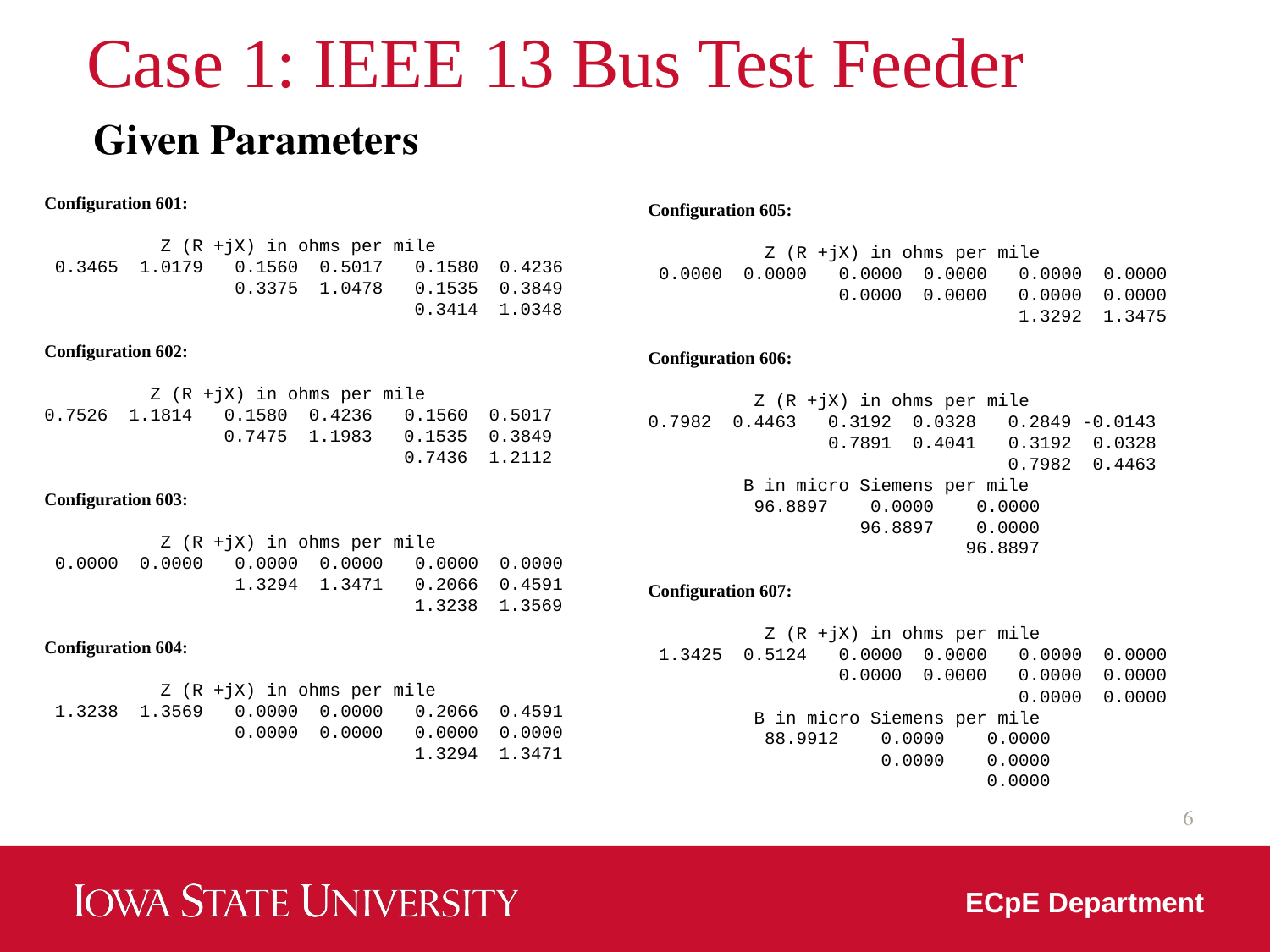

# Case 1: IEEE 13 Bus Test Feeder
Given Parameters
Configuration 601:

           Z (R +jX) in ohms per mile
 0.3465  1.0179   0.1560  0.5017   0.1580  0.4236
                  0.3375  1.0478   0.1535  0.3849
                                   0.3414  1.0348

Configuration 602:

          Z (R +jX) in ohms per mile
0.7526  1.1814   0.1580  0.4236   0.1560  0.5017
                 0.7475  1.1983   0.1535  0.3849
                                  0.7436  1.2112

Configuration 603:

           Z (R +jX) in ohms per mile
 0.0000  0.0000   0.0000  0.0000   0.0000  0.0000
                  1.3294  1.3471   0.2066  0.4591
                                   1.3238  1.3569

Configuration 604:

           Z (R +jX) in ohms per mile
 1.3238  1.3569   0.0000  0.0000   0.2066  0.4591
                  0.0000  0.0000   0.0000  0.0000
                                   1.3294  1.3471
Configuration 605:

           Z (R +jX) in ohms per mile
 0.0000  0.0000   0.0000  0.0000   0.0000  0.0000
                  0.0000  0.0000   0.0000  0.0000
                                   1.3292  1.3475

Configuration 606:

          Z (R +jX) in ohms per mile
0.7982  0.4463   0.3192  0.0328   0.2849 -0.0143
                 0.7891  0.4041   0.3192  0.0328
                                  0.7982  0.4463
         B in micro Siemens per mile
          96.8897    0.0000    0.0000
                    96.8897    0.0000
                              96.8897

Configuration 607:

           Z (R +jX) in ohms per mile
 1.3425  0.5124   0.0000  0.0000   0.0000  0.0000
                  0.0000  0.0000   0.0000  0.0000
                                   0.0000  0.0000
          B in micro Siemens per mile
           88.9912    0.0000    0.0000
                      0.0000    0.0000
                                0.0000
6
ECpE Department